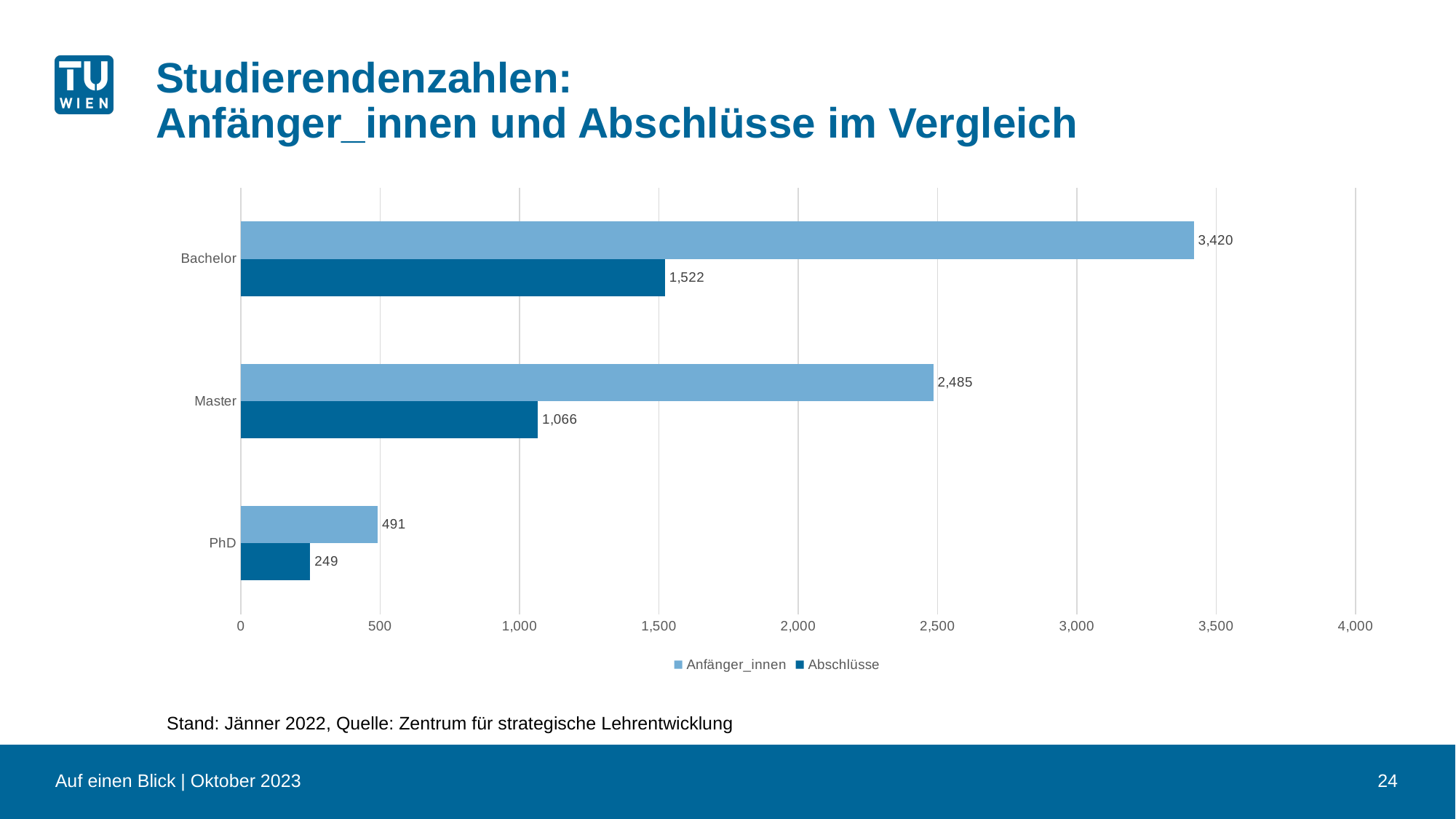

# Studierendenzahlen: Anfänger_innen und Abschlüsse im Vergleich

### Chart

| Category | Abschlüsse | Anfänger_innen |
|---|---|---|
| PhD | 249.0 | 491.0 |
| Master | 1066.0 | 2485.0 |
| Bachelor | 1522.0 | 3420.0 |
Stand: Jänner 2022, Quelle: Zentrum für strategische Lehrentwicklung
Auf einen Blick | Oktober 2023
24